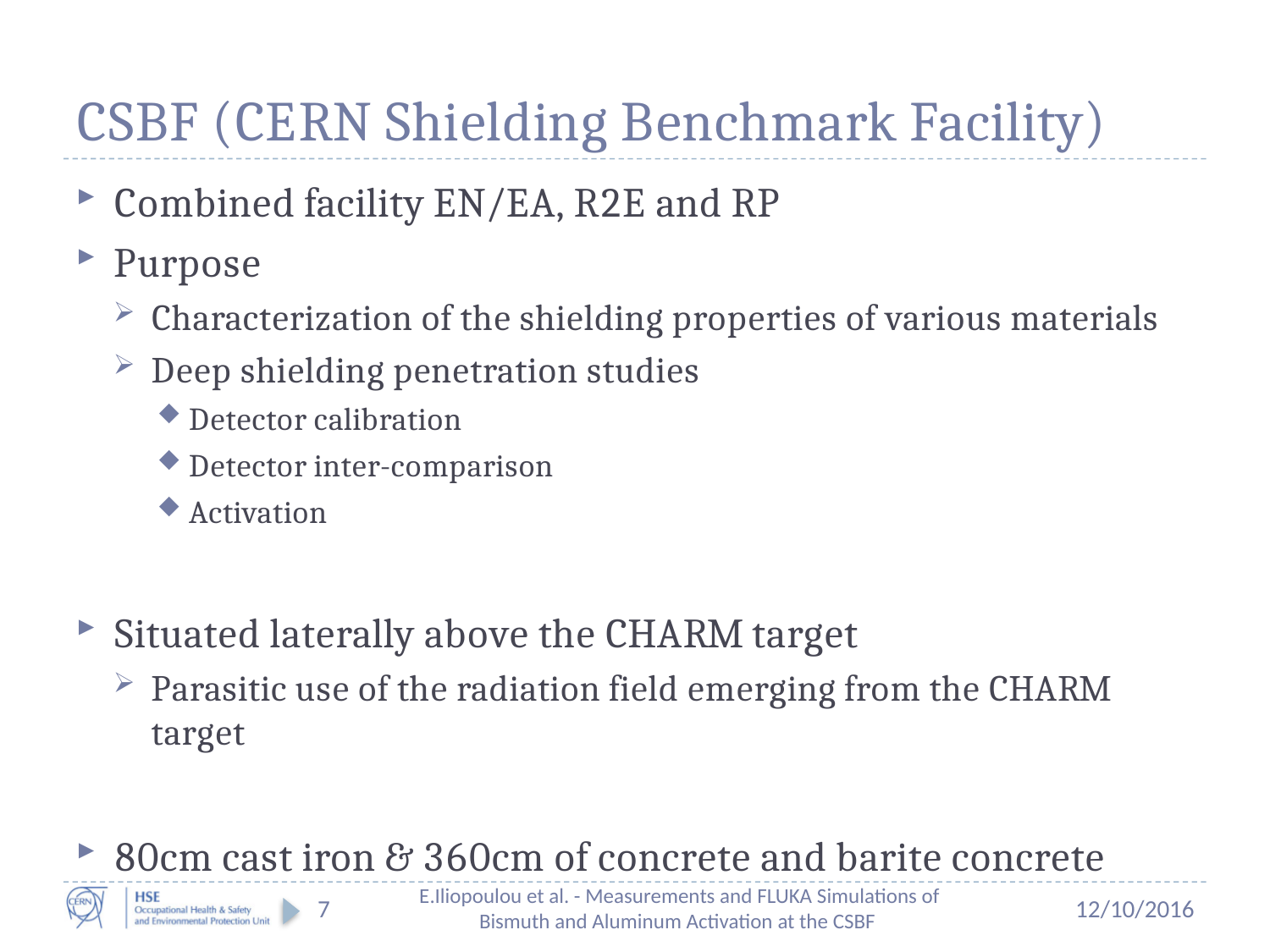

# CSBF (CERN Shielding Benchmark Facility)
Combined facility EN/EA, R2E and RP
Purpose
Characterization of the shielding properties of various materials
Deep shielding penetration studies
Detector calibration
Detector inter-comparison
Activation

Situated laterally above the CHARM target
Parasitic use of the radiation field emerging from the CHARM target

80cm cast iron & 360cm of concrete and barite concrete

7
E.Iliopoulou et al. - Measurements and FLUKA Simulations of Bismuth and Aluminum Activation at the CSBF
12/10/2016